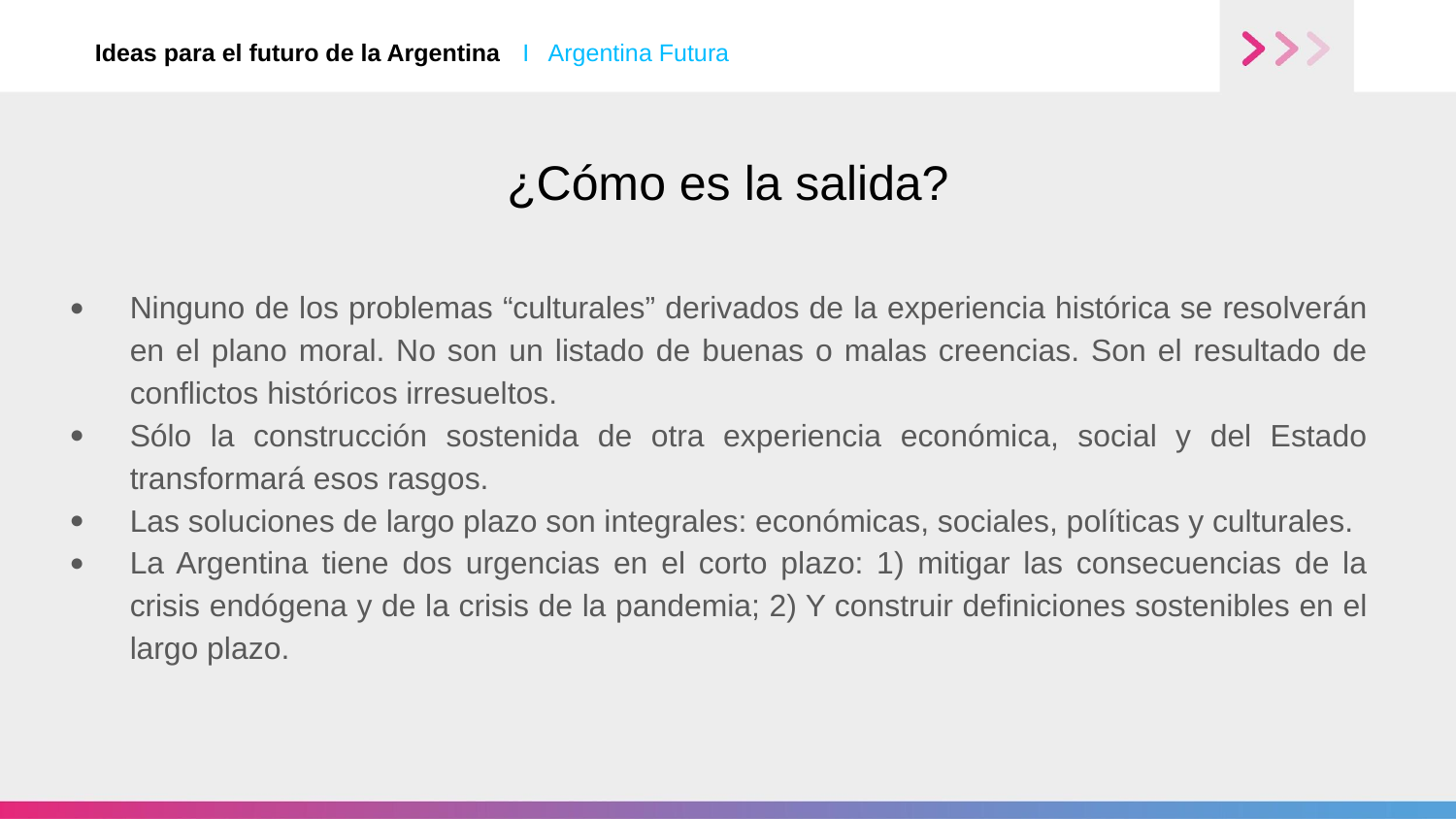

Ideas para el futuro de la Argentina
I   Argentina Futura
# ¿Cómo es la salida?
Ninguno de los problemas “culturales” derivados de la experiencia histórica se resolverán en el plano moral. No son un listado de buenas o malas creencias. Son el resultado de conflictos históricos irresueltos.
Sólo la construcción sostenida de otra experiencia económica, social y del Estado transformará esos rasgos.
Las soluciones de largo plazo son integrales: económicas, sociales, políticas y culturales.
La Argentina tiene dos urgencias en el corto plazo: 1) mitigar las consecuencias de la crisis endógena y de la crisis de la pandemia; 2) Y construir definiciones sostenibles en el largo plazo.